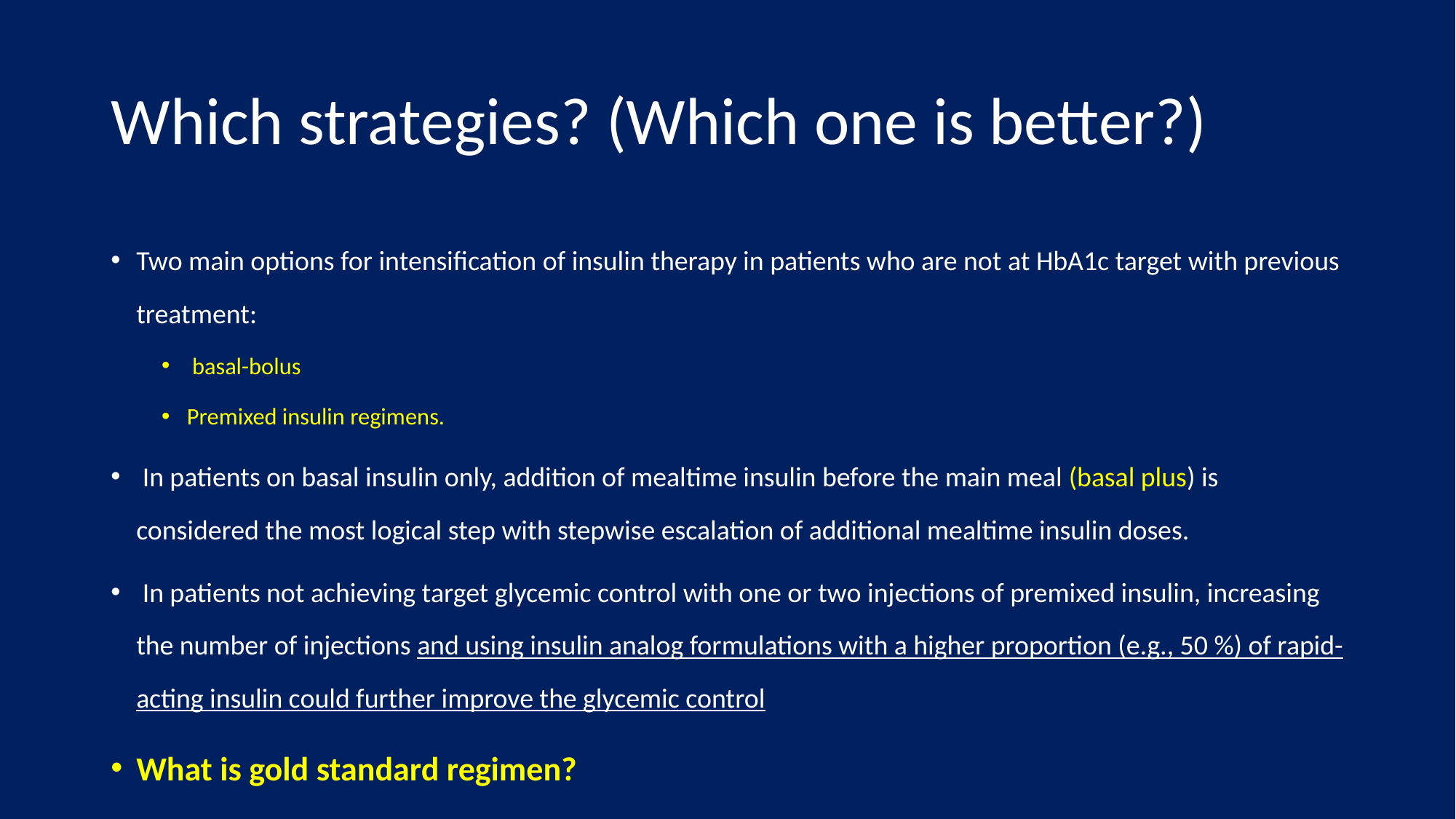

# Which strategies? (Which one is better?)
Two main options for intensification of insulin therapy in patients who are not at HbA1c target with previous treatment:
 basal-bolus
Premixed insulin regimens.
 In patients on basal insulin only, addition of mealtime insulin before the main meal (basal plus) is considered the most logical step with stepwise escalation of additional mealtime insulin doses.
 In patients not achieving target glycemic control with one or two injections of premixed insulin, increasing the number of injections and using insulin analog formulations with a higher proportion (e.g., 50 %) of rapid-acting insulin could further improve the glycemic control
What is gold standard regimen?